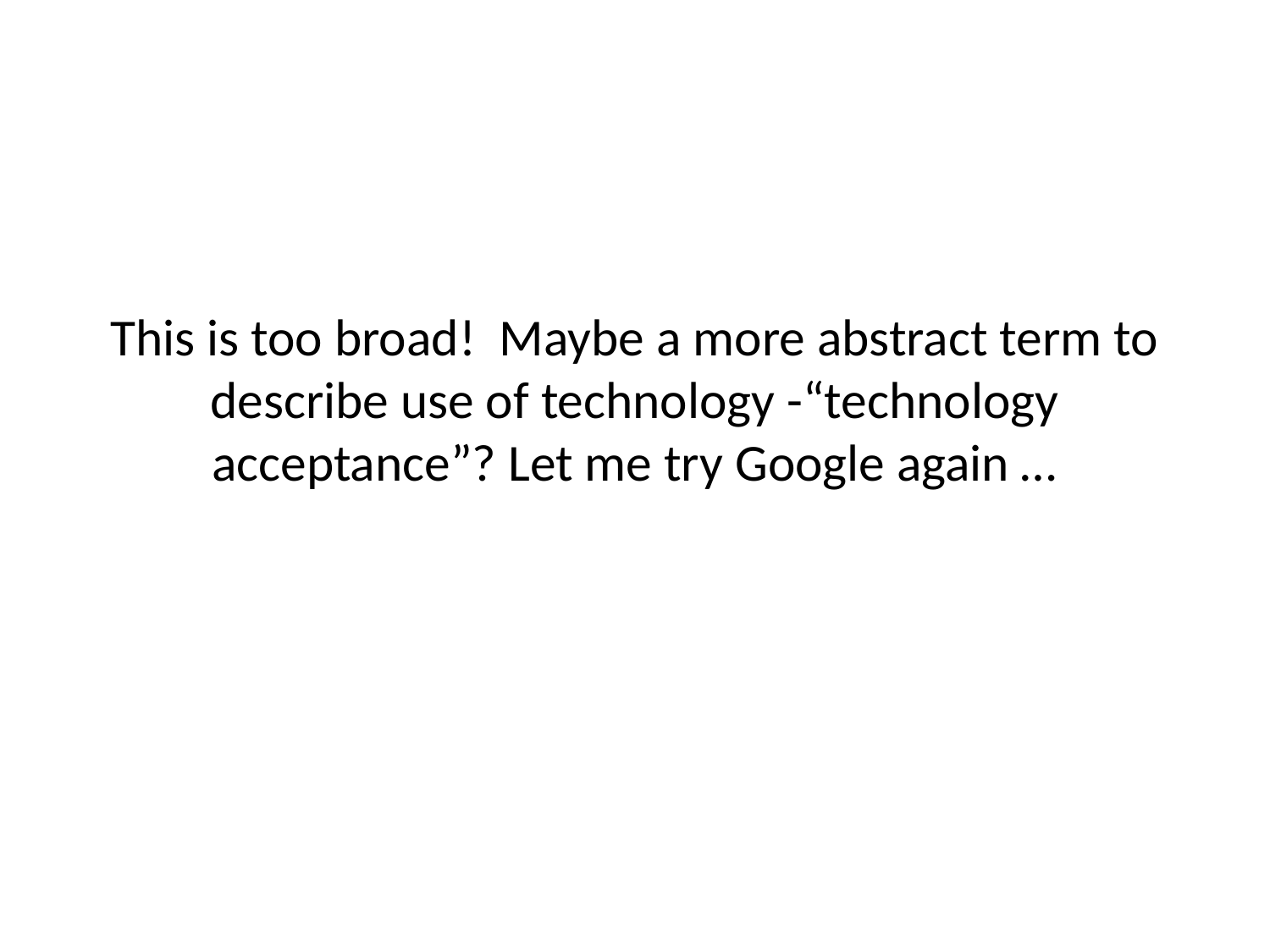

# This is too broad!  Maybe a more abstract term to describe use of technology -“technology acceptance”? Let me try Google again …